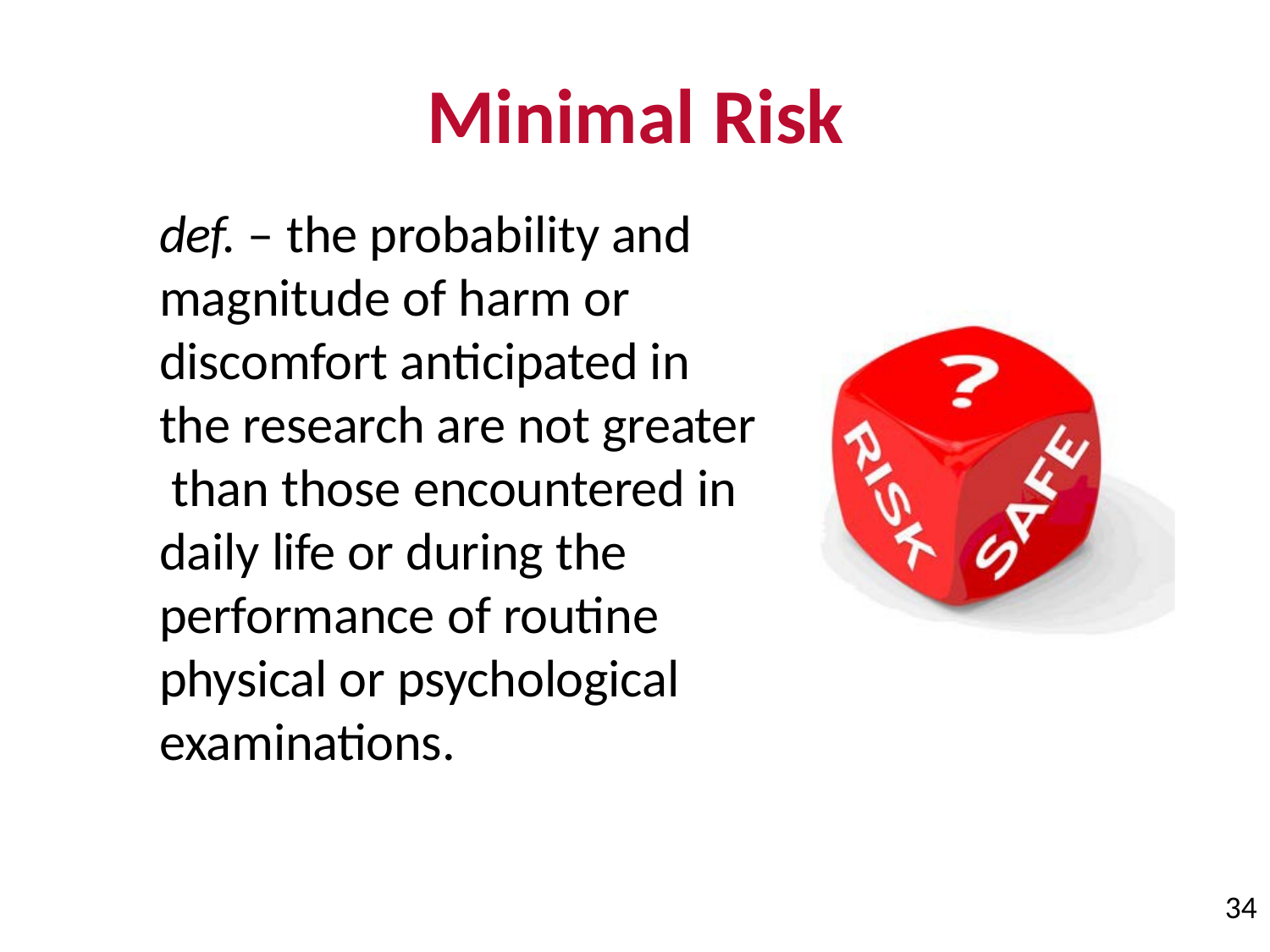

# Minimal Risk
def. – the probability and  magnitude of harm or  discomfort anticipated in  the research are not greater  than those encountered in  daily life or during the  performance of routine  physical or psychological  examinations.

34